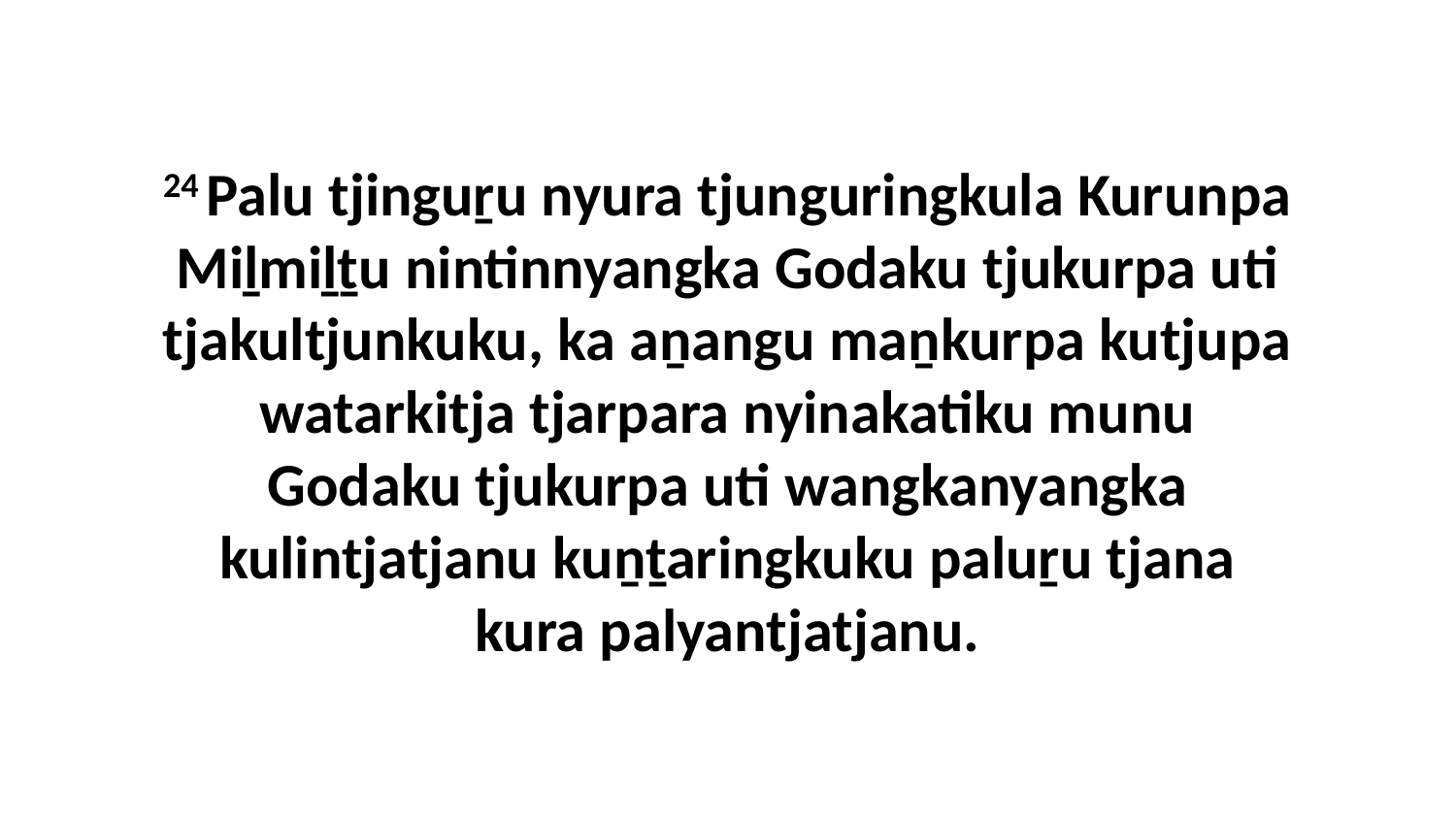

24 Palu tjinguṟu nyura tjunguringkula Kurunpa Miḻmiḻṯu nintinnyangka Godaku tjukurpa uti tjakultjunkuku, ka aṉangu maṉkurpa kutjupa watarkitja tjarpara nyinakatiku munu Godaku tjukurpa uti wangkanyangka kulintjatjanu kuṉṯaringkuku paluṟu tjana kura palyantjatjanu.